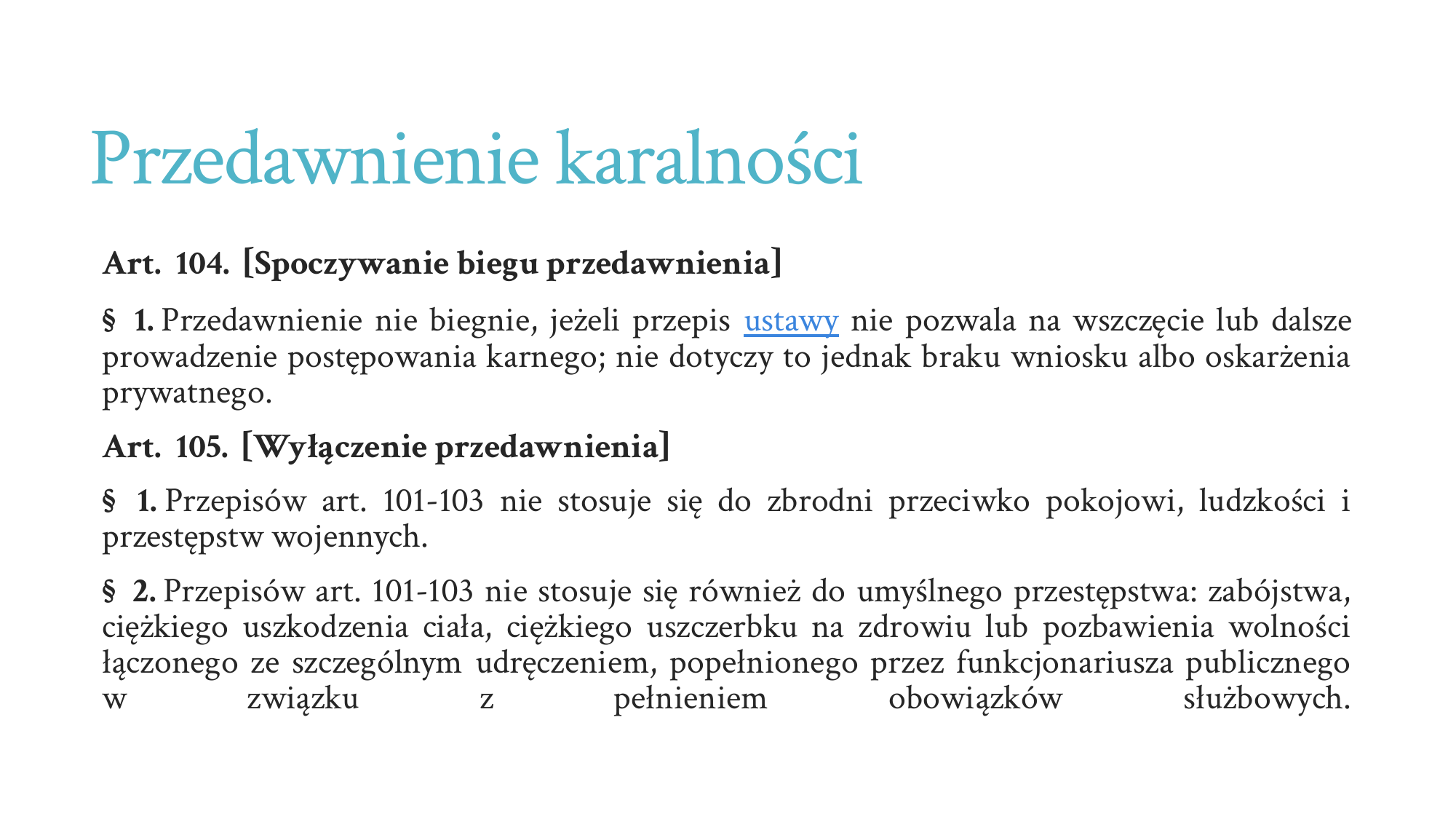

# Przedawnienie karalności
Art.  104.  [Spoczywanie biegu przedawnienia]
§  1. Przedawnienie nie biegnie, jeżeli przepis ustawy nie pozwala na wszczęcie lub dalsze prowadzenie postępowania karnego; nie dotyczy to jednak braku wniosku albo oskarżenia prywatnego.
Art.  105.  [Wyłączenie przedawnienia]
§  1. Przepisów art. 101-103 nie stosuje się do zbrodni przeciwko pokojowi, ludzkości i przestępstw wojennych.
§  2. Przepisów art. 101-103 nie stosuje się również do umyślnego przestępstwa: zabójstwa, ciężkiego uszkodzenia ciała, ciężkiego uszczerbku na zdrowiu lub pozbawienia wolności łączonego ze szczególnym udręczeniem, popełnionego przez funkcjonariusza publicznego w związku z pełnieniem obowiązków służbowych.